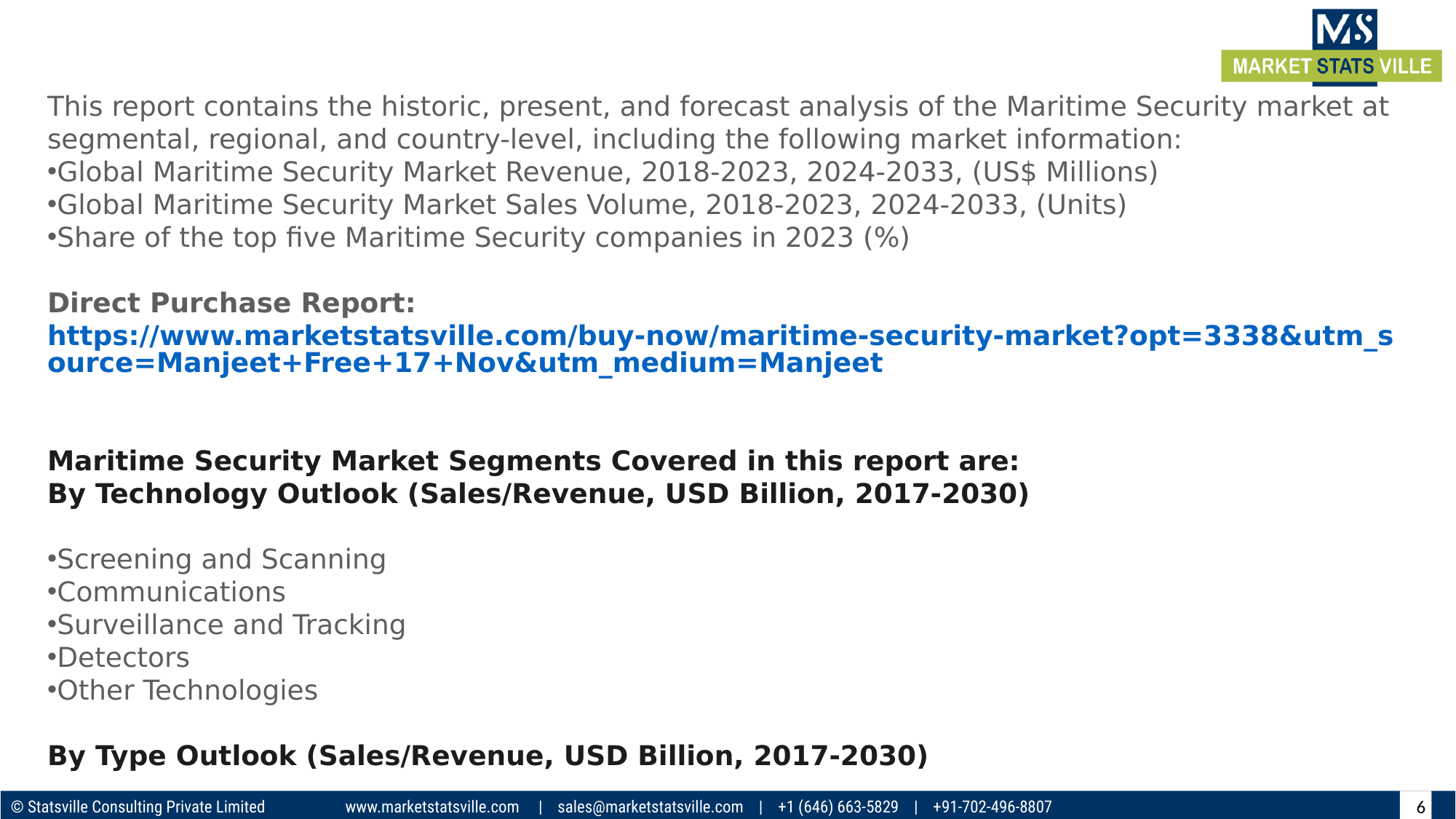

This report contains the historic, present, and forecast analysis of the Maritime Security market at segmental, regional, and country-level, including the following market information:
Global Maritime Security Market Revenue, 2018-2023, 2024-2033, (US$ Millions)
Global Maritime Security Market Sales Volume, 2018-2023, 2024-2033, (Units)
Share of the top five Maritime Security companies in 2023 (%)
Direct Purchase Report: https://www.marketstatsville.com/buy-now/maritime-security-market?opt=3338&utm_source=Manjeet+Free+17+Nov&utm_medium=Manjeet

Maritime Security Market Segments Covered in this report are:
By Technology Outlook (Sales/Revenue, USD Billion, 2017-2030)

Screening and Scanning
Communications
Surveillance and Tracking
Detectors
Other Technologies

By Type Outlook (Sales/Revenue, USD Billion, 2017-2030)

6